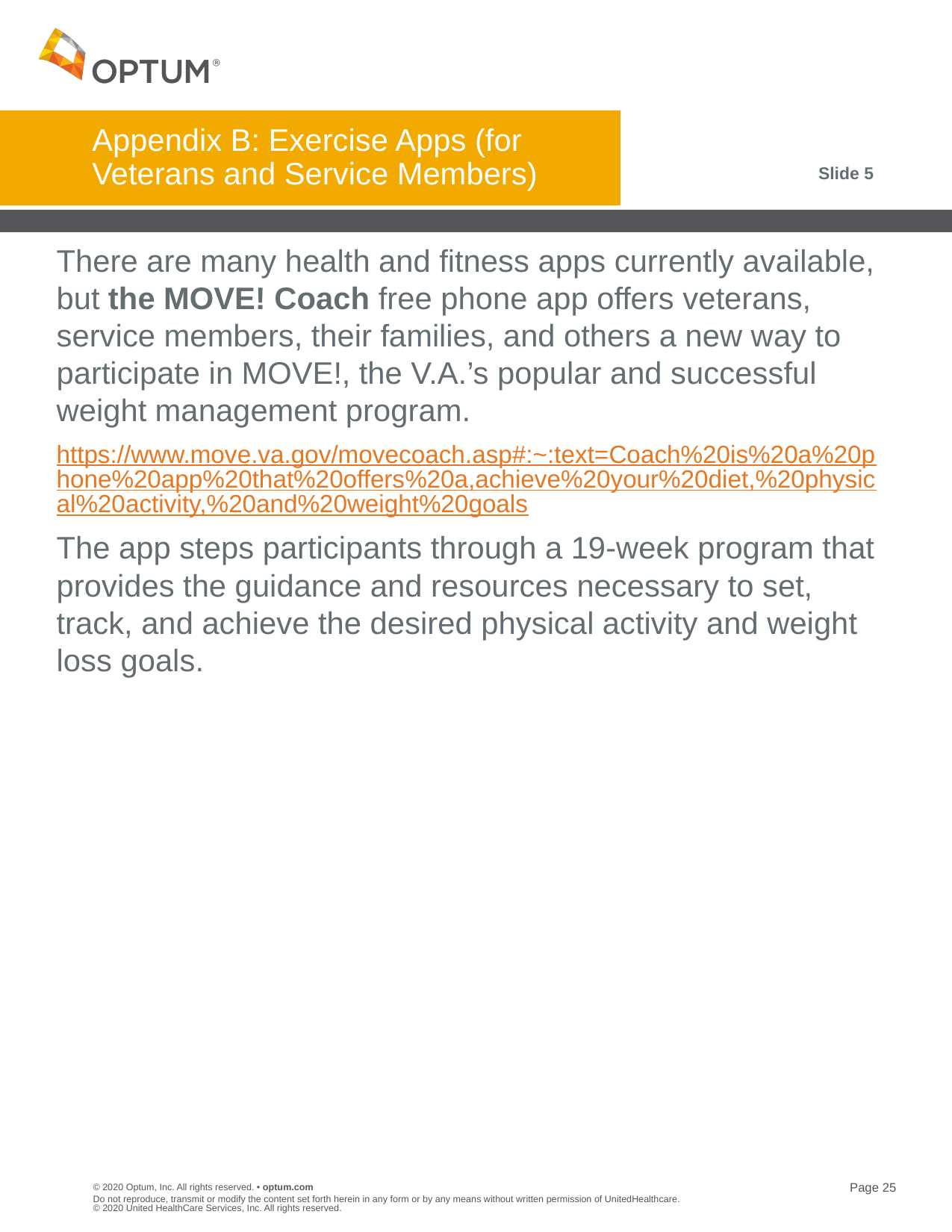

# Appendix B: Exercise Apps (for Veterans and Service Members)
Slide 5
There are many health and fitness apps currently available, but the MOVE! Coach free phone app offers veterans, service members, their families, and others a new way to participate in MOVE!, the V.A.’s popular and successful weight management program.
https://www.move.va.gov/movecoach.asp#:~:text=Coach%20is%20a%20phone%20app%20that%20offers%20a,achieve%20your%20diet,%20physical%20activity,%20and%20weight%20goals
The app steps participants through a 19-week program that provides the guidance and resources necessary to set, track, and achieve the desired physical activity and weight loss goals.

Do not reproduce, transmit or modify the content set forth herein in any form or by any means without written permission of UnitedHealthcare. © 2020 United HealthCare Services, Inc. All rights reserved.